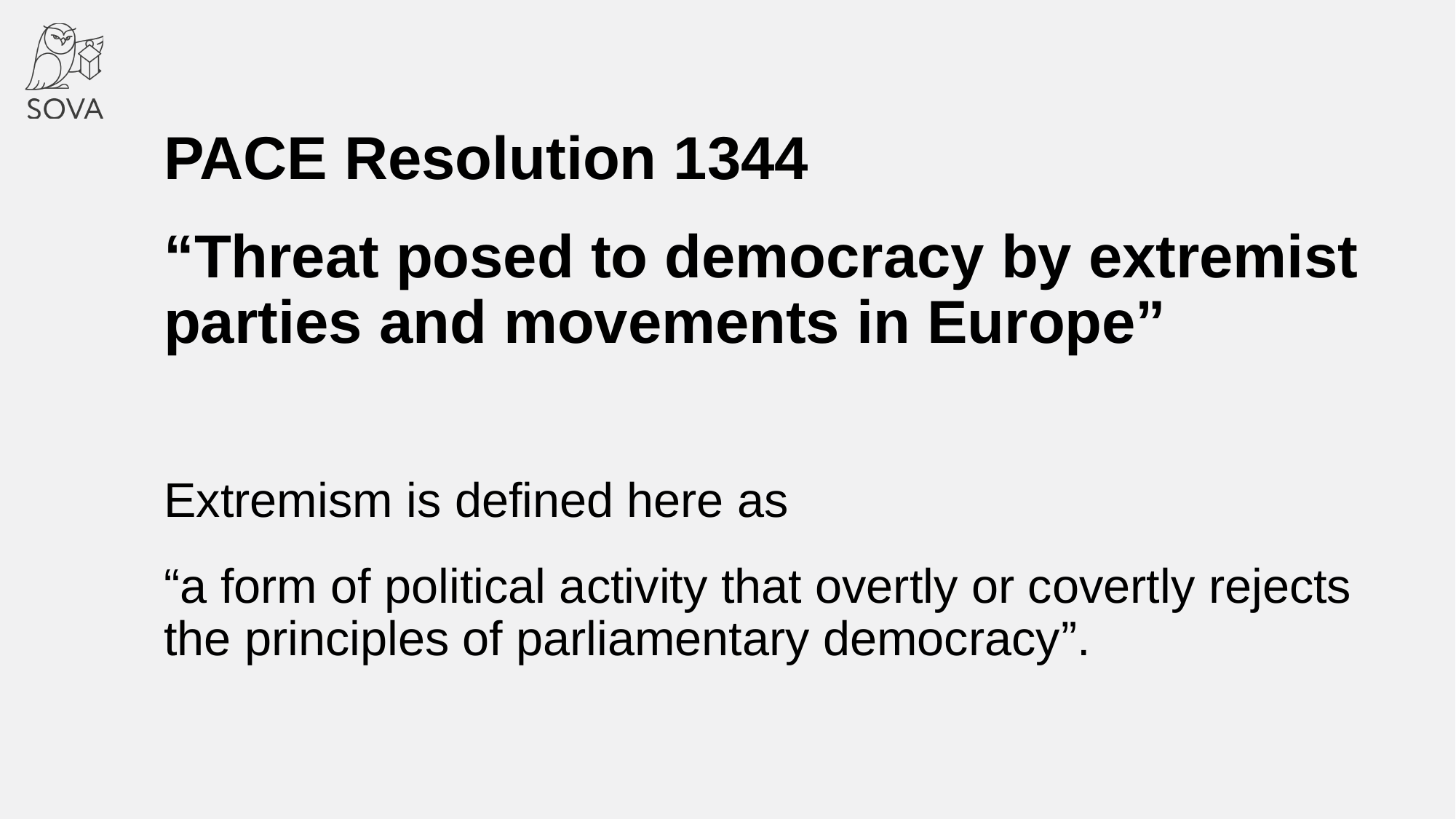

PACE Resolution 1344
“Threat posed to democracy by extremist parties and movements in Europe”

Extremism is defined here as
“a form of political activity that overtly or covertly rejects the principles of parliamentary democracy”.